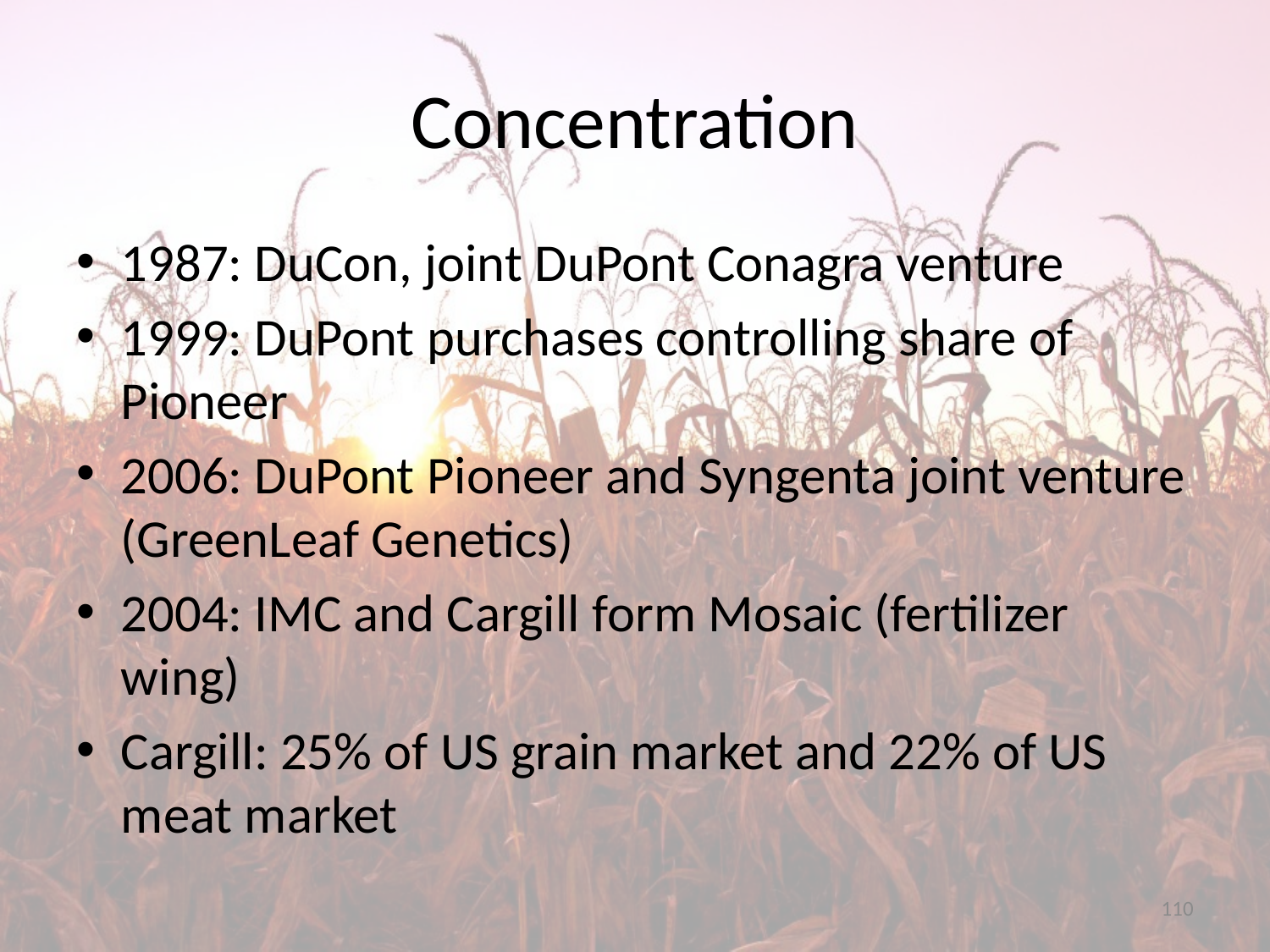

# Concentration
1987: DuCon, joint DuPont Conagra venture
1999: DuPont purchases controlling share of Pioneer
2006: DuPont Pioneer and Syngenta joint venture (GreenLeaf Genetics)
2004: IMC and Cargill form Mosaic (fertilizer wing)
Cargill: 25% of US grain market and 22% of US meat market
110